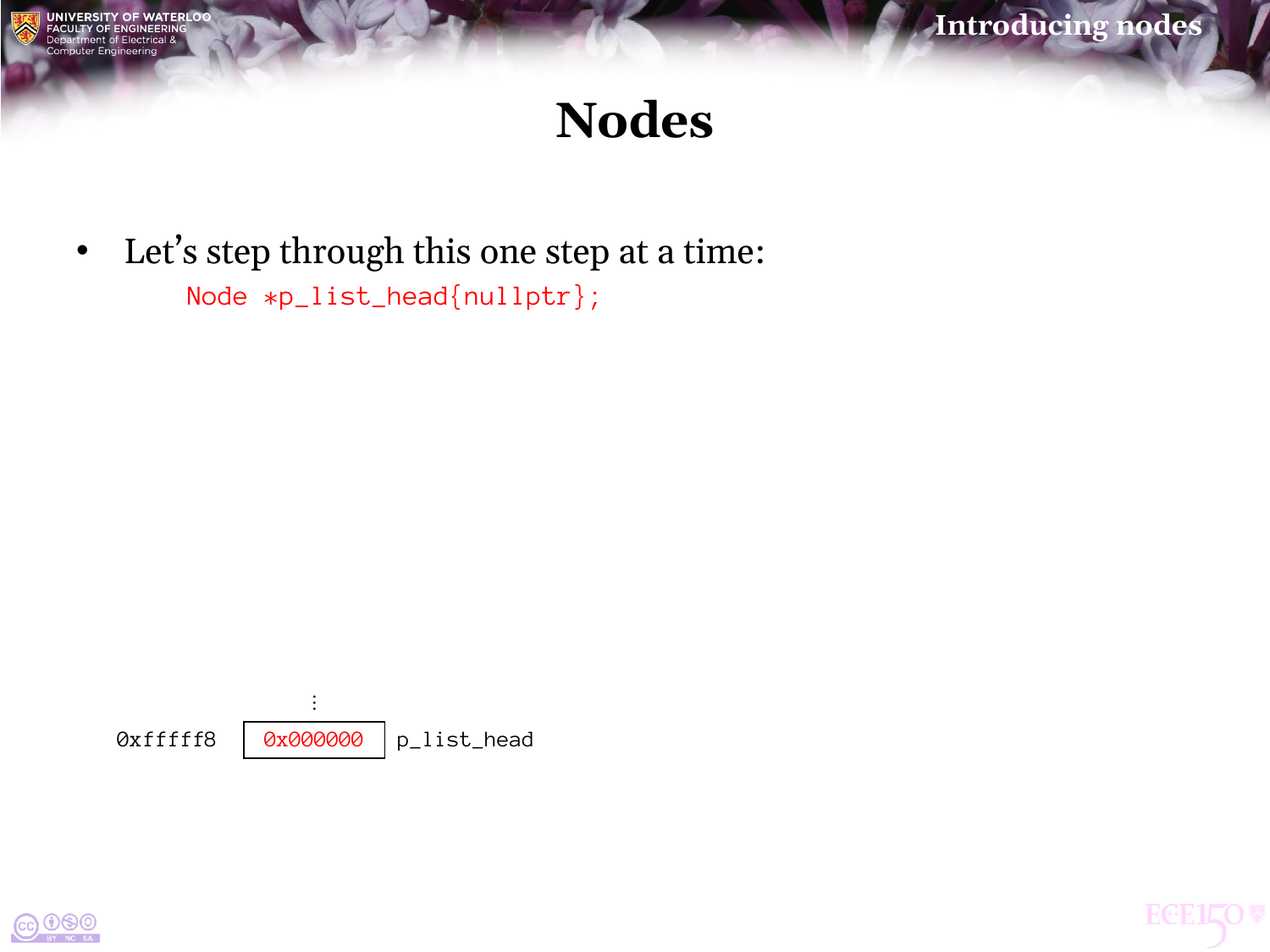

# Nodes
Let’s step through this one step at a time:
Node *p_list_head{nullptr};
|  | ⋮ |  |
| --- | --- | --- |
| 0xfffff8 | 0x000000 | p\_list\_head |